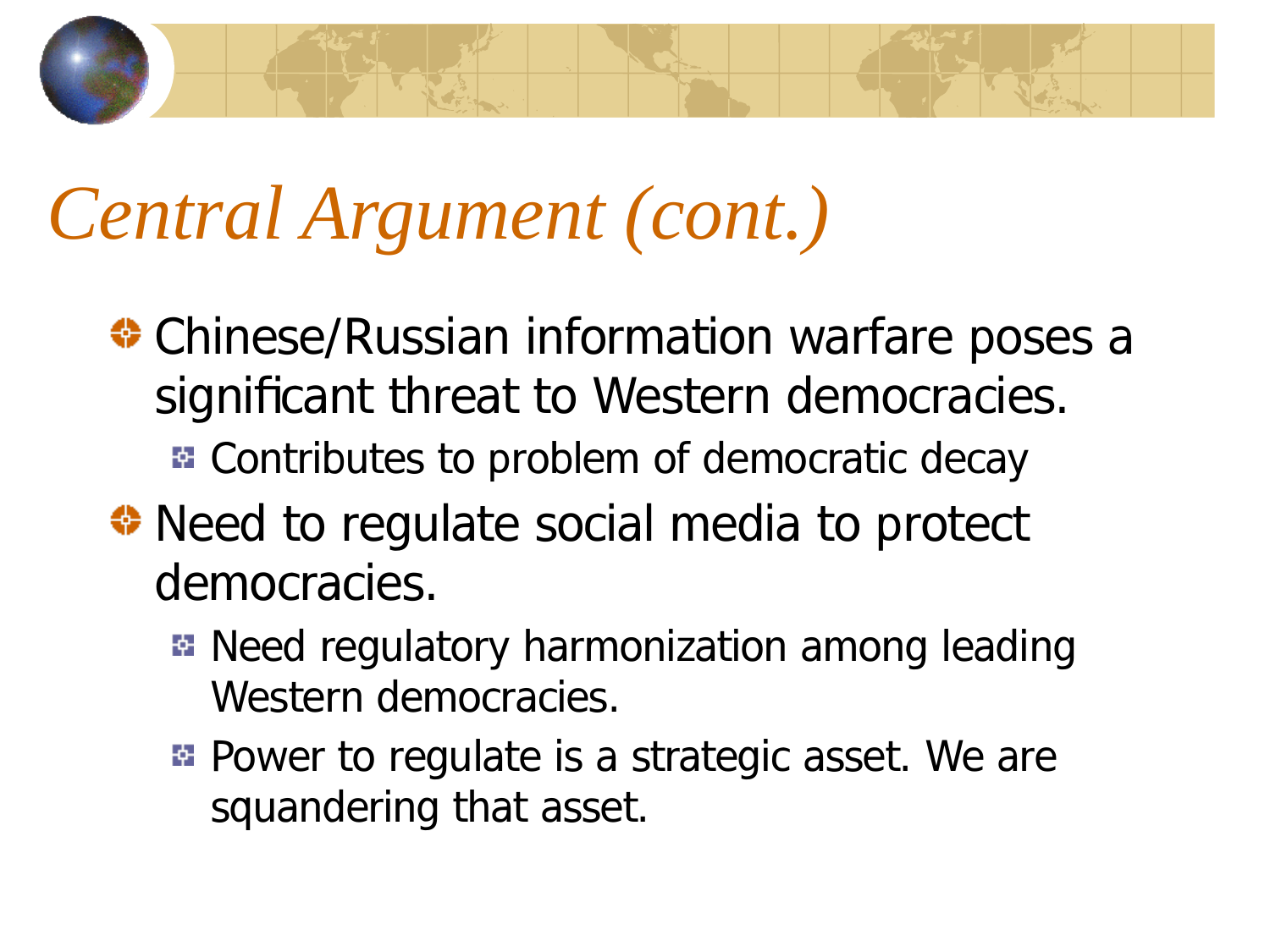

# Central Argument (cont.)
Chinese/Russian information warfare poses a significant threat to Western democracies.
Contributes to problem of democratic decay
Need to regulate social media to protect democracies.
Need regulatory harmonization among leading Western democracies.
Power to regulate is a strategic asset. We are squandering that asset.